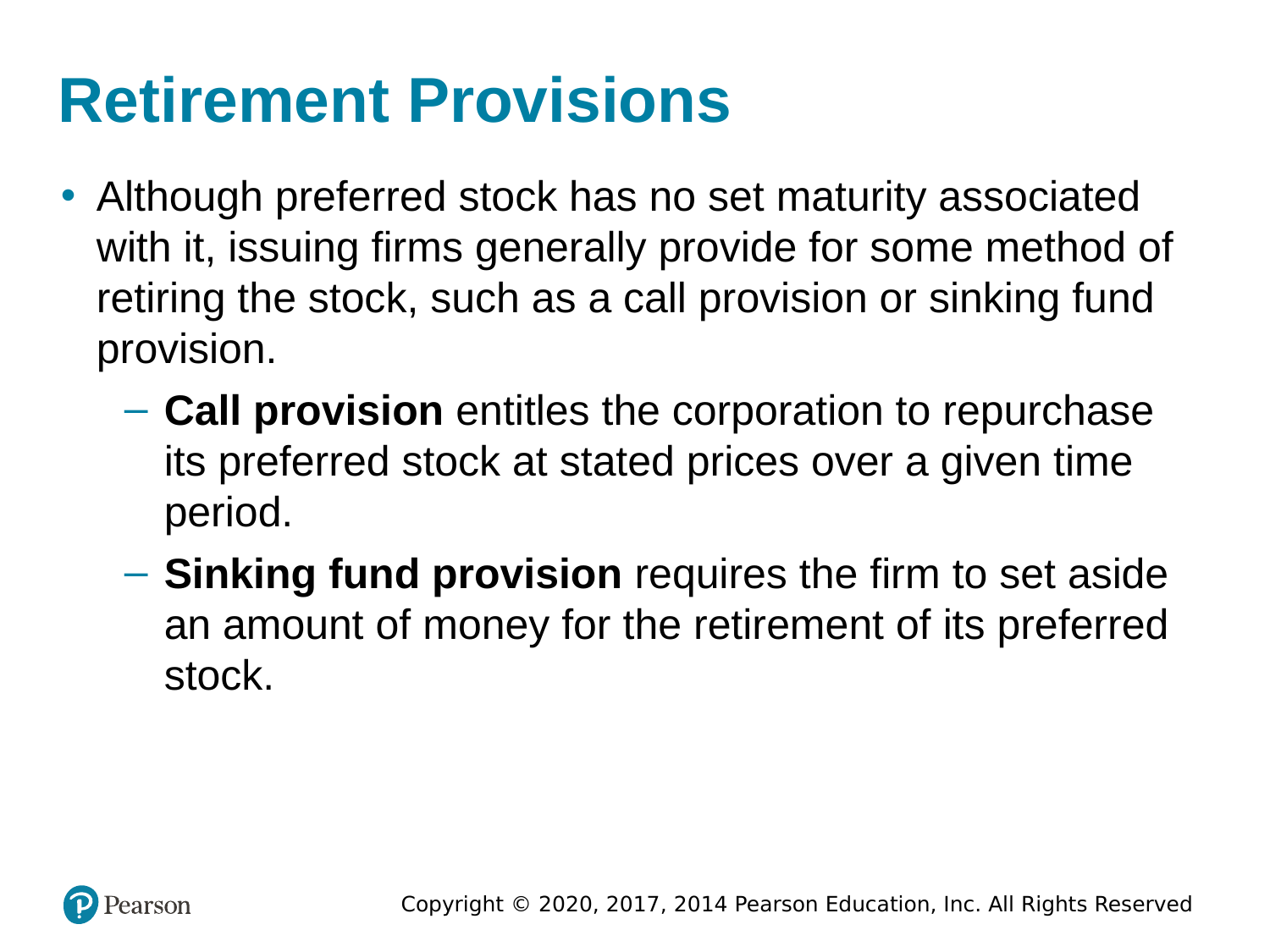

# Retirement Provisions
Although preferred stock has no set maturity associated with it, issuing firms generally provide for some method of retiring the stock, such as a call provision or sinking fund provision.
Call provision entitles the corporation to repurchase its preferred stock at stated prices over a given time period.
Sinking fund provision requires the firm to set aside an amount of money for the retirement of its preferred stock.